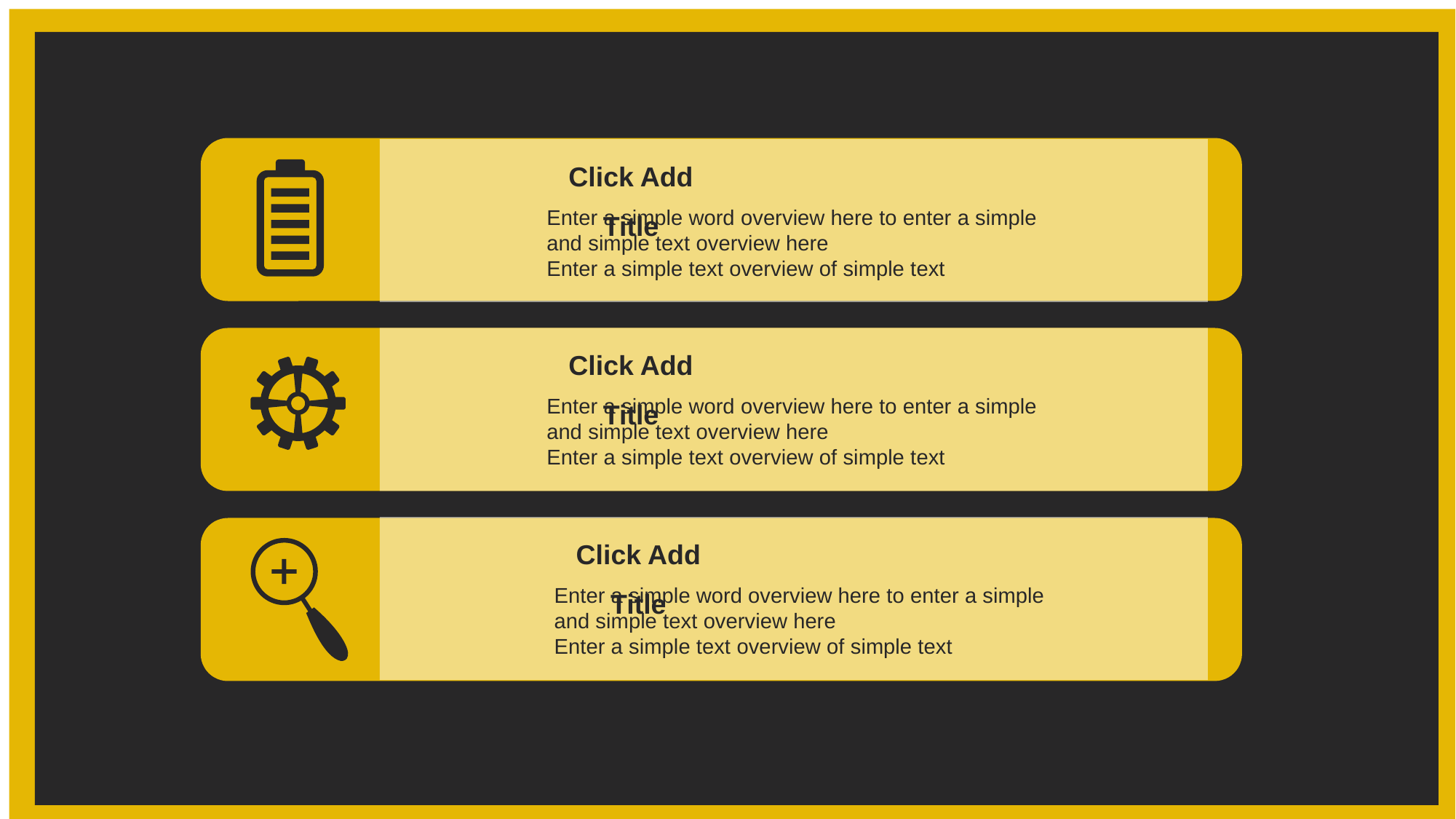

Click Add Title

Enter a simple word overview here to enter a simple and simple text overview here
Enter a simple text overview of simple text
Click Add Title

Enter a simple word overview here to enter a simple and simple text overview here
Enter a simple text overview of simple text
Click Add Title

Enter a simple word overview here to enter a simple and simple text overview here
Enter a simple text overview of simple text